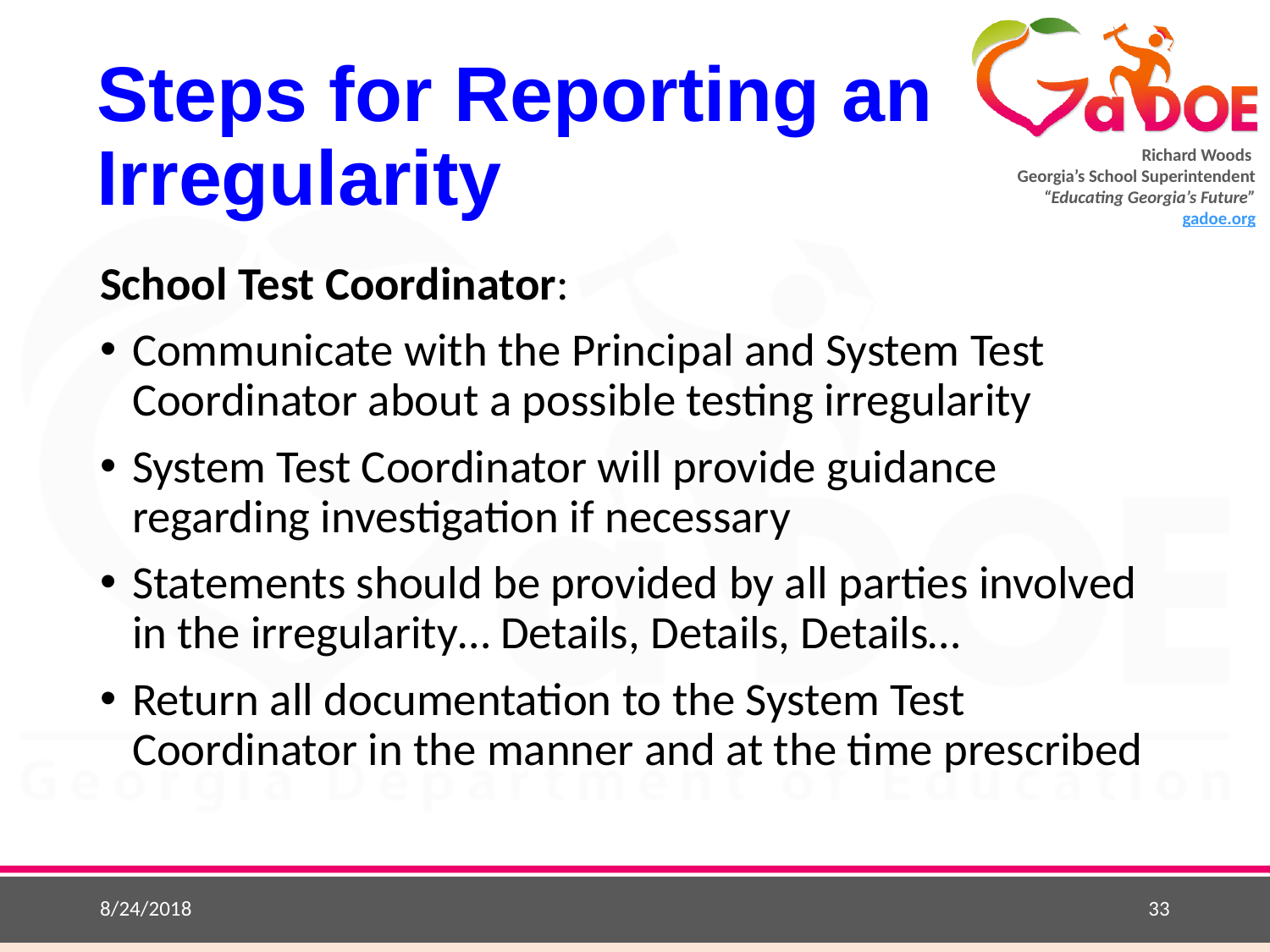

# Steps for Reporting an Irregularity
School Test Coordinator:
Communicate with the Principal and System Test Coordinator about a possible testing irregularity
System Test Coordinator will provide guidance regarding investigation if necessary
Statements should be provided by all parties involved in the irregularity… Details, Details, Details…
Return all documentation to the System Test Coordinator in the manner and at the time prescribed
8/24/2018
33